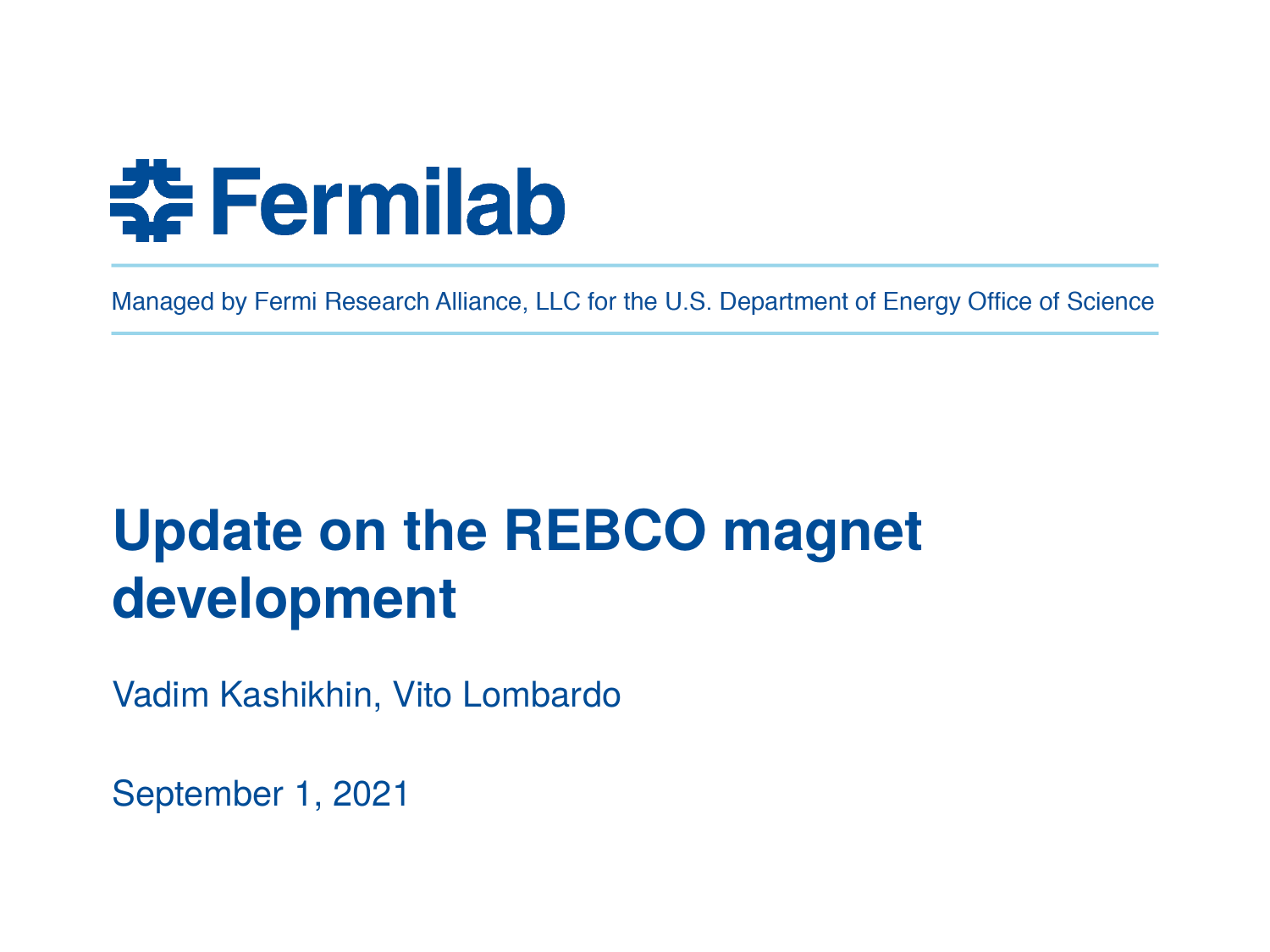

# Update on the REBCO magnet development
Vadim Kashikhin, Vito Lombardo

September 1, 2021